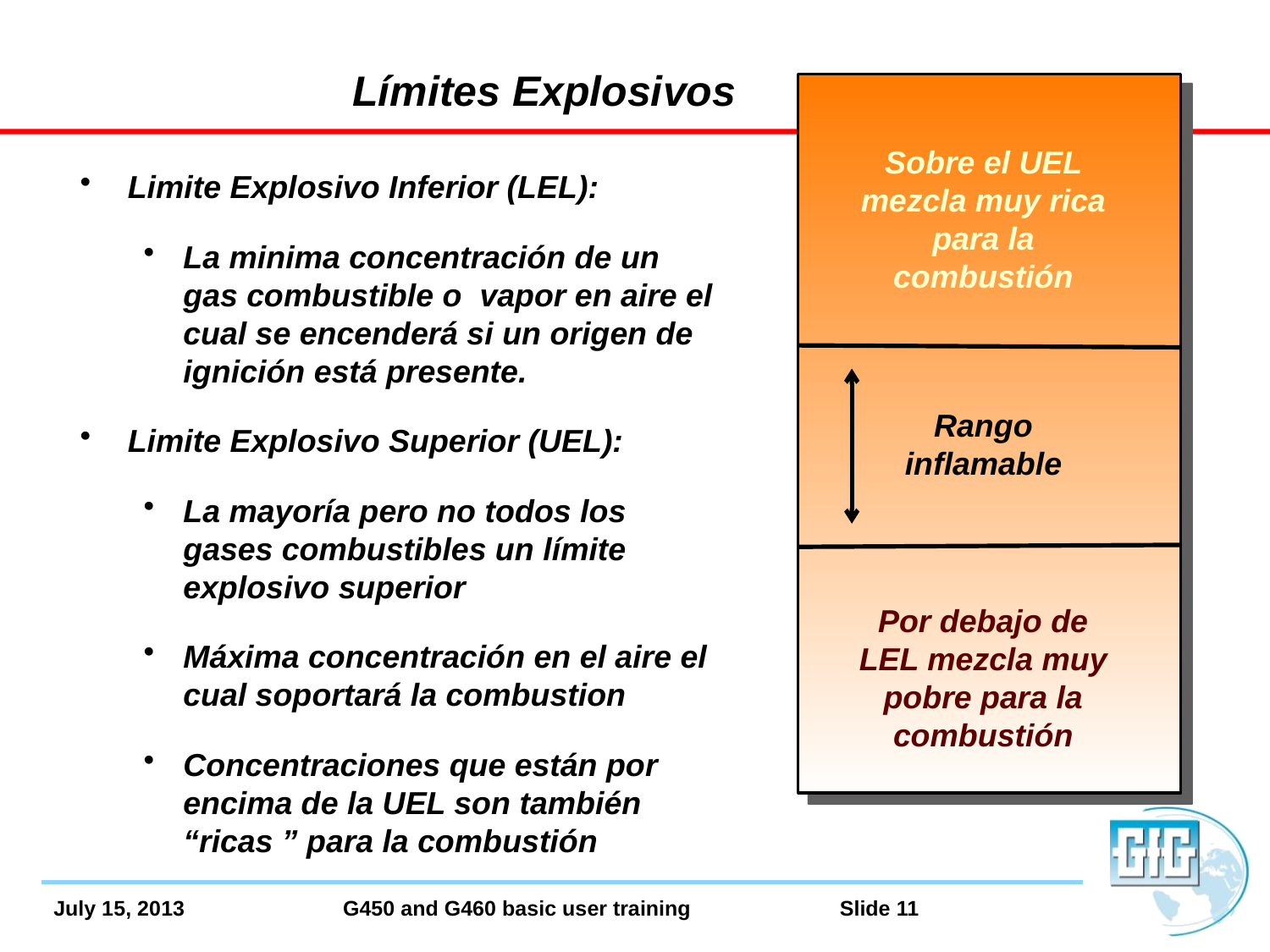

# Límites Explosivos

Sobre el UEL mezcla muy rica para la combustión
Rango inflamable
Por debajo de LEL mezcla muy pobre para la combustión

Limite Explosivo Inferior (LEL):
La minima concentración de un gas combustible o  vapor en aire el cual se encenderá si un origen de ignición está presente.
Limite Explosivo Superior (UEL):
La mayoría pero no todos los gases combustibles un límite explosivo superior
Máxima concentración en el aire el cual soportará la combustion
Concentraciones que están por encima de la UEL son también “ricas ” para la combustión